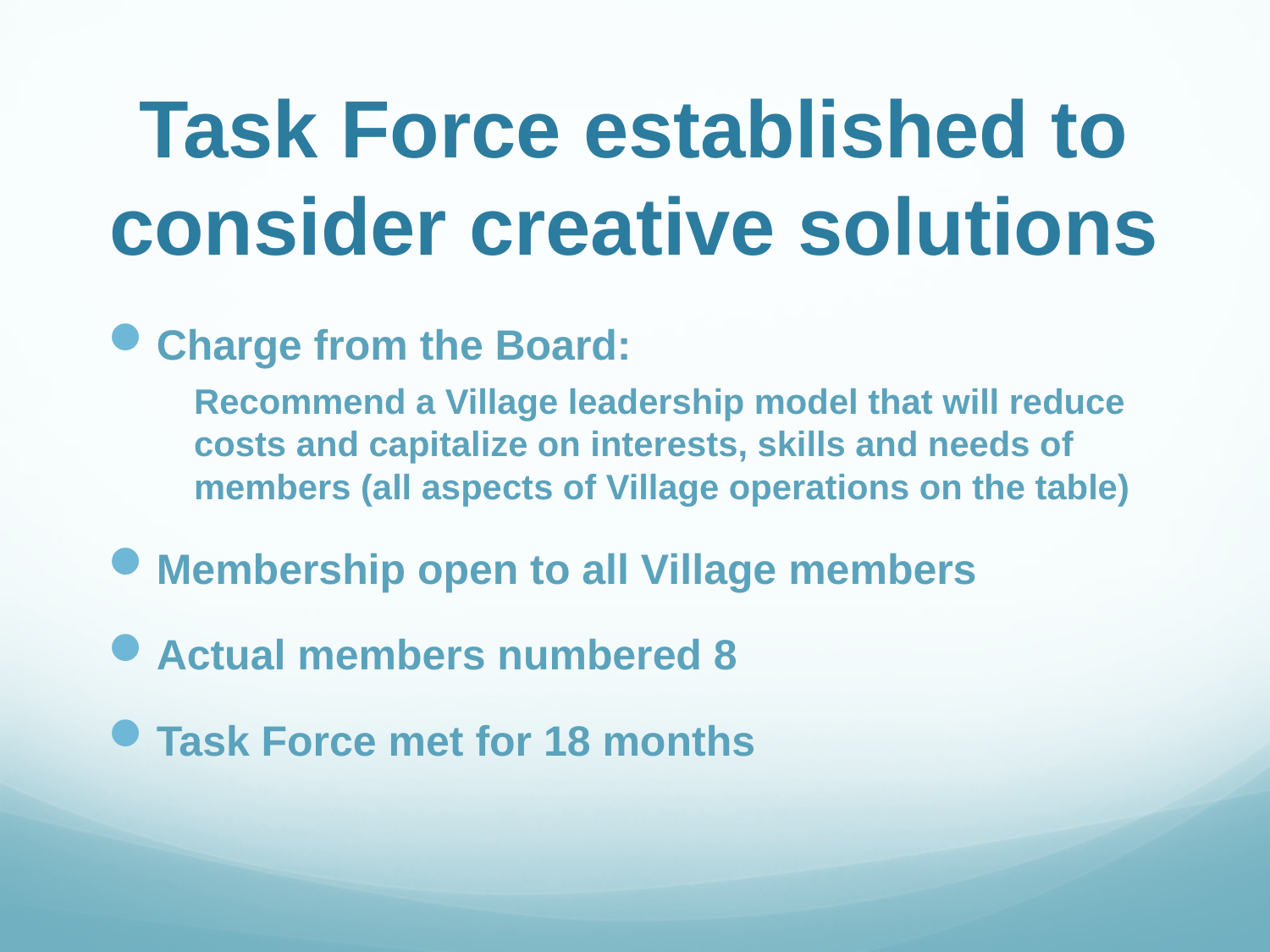

# Task Force established to consider creative solutions
Charge from the Board:
Recommend a Village leadership model that will reduce costs and capitalize on interests, skills and needs of members (all aspects of Village operations on the table)
Membership open to all Village members
Actual members numbered 8
Task Force met for 18 months